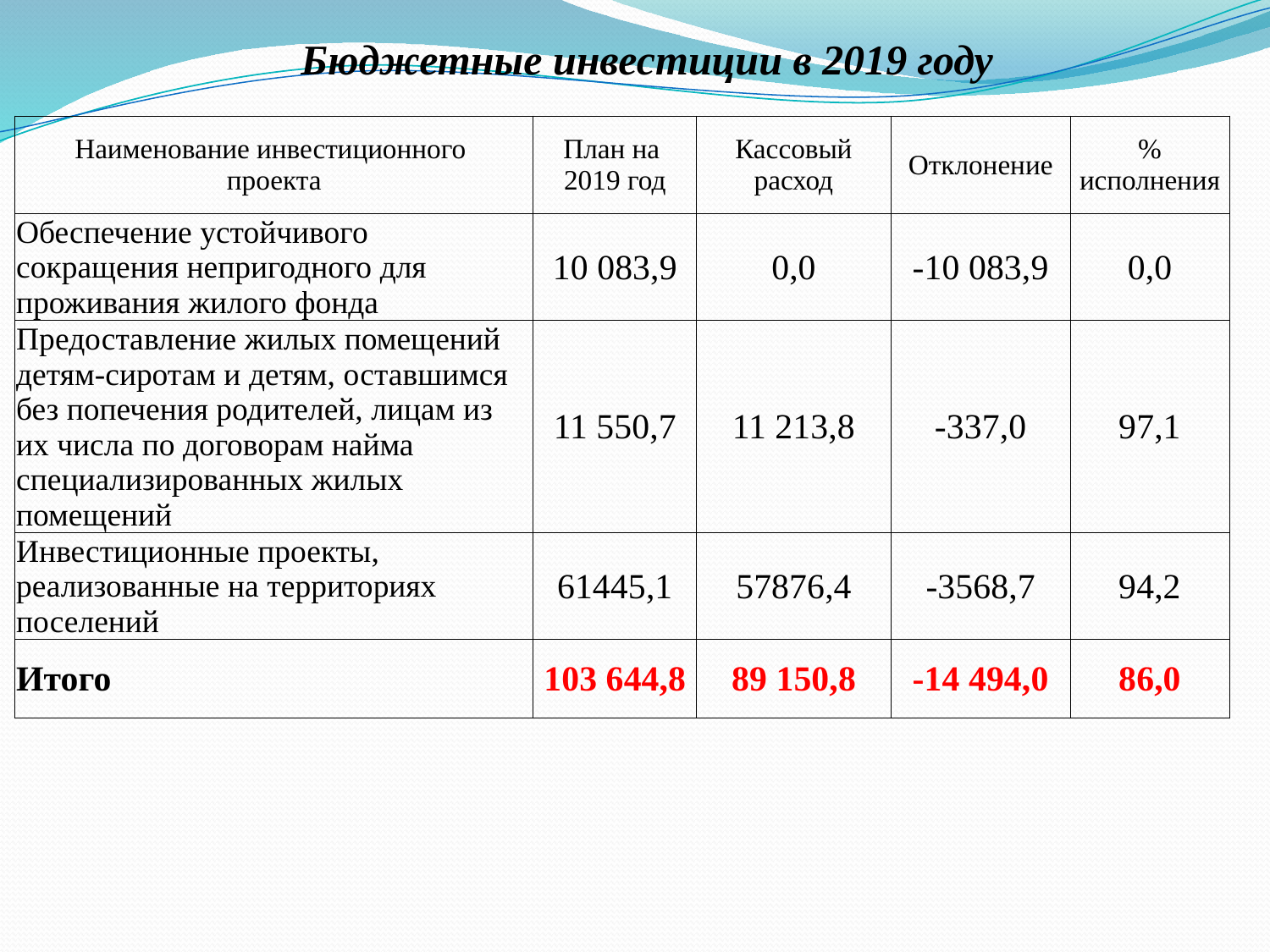

Бюджетные инвестиции в 2019 году
| Наименование инвестиционного проекта | План на 2019 год | Кассовый расход | Отклонение | % исполнения |
| --- | --- | --- | --- | --- |
| Обеспечение устойчивого сокращения непригодного для проживания жилого фонда | 10 083,9 | 0,0 | -10 083,9 | 0,0 |
| Предоставление жилых помещений детям-сиротам и детям, оставшимся без попечения родителей, лицам из их числа по договорам найма специализированных жилых помещений | 11 550,7 | 11 213,8 | -337,0 | 97,1 |
| Инвестиционные проекты, реализованные на территориях поселений | 61445,1 | 57876,4 | -3568,7 | 94,2 |
| Итого | 103 644,8 | 89 150,8 | -14 494,0 | 86,0 |